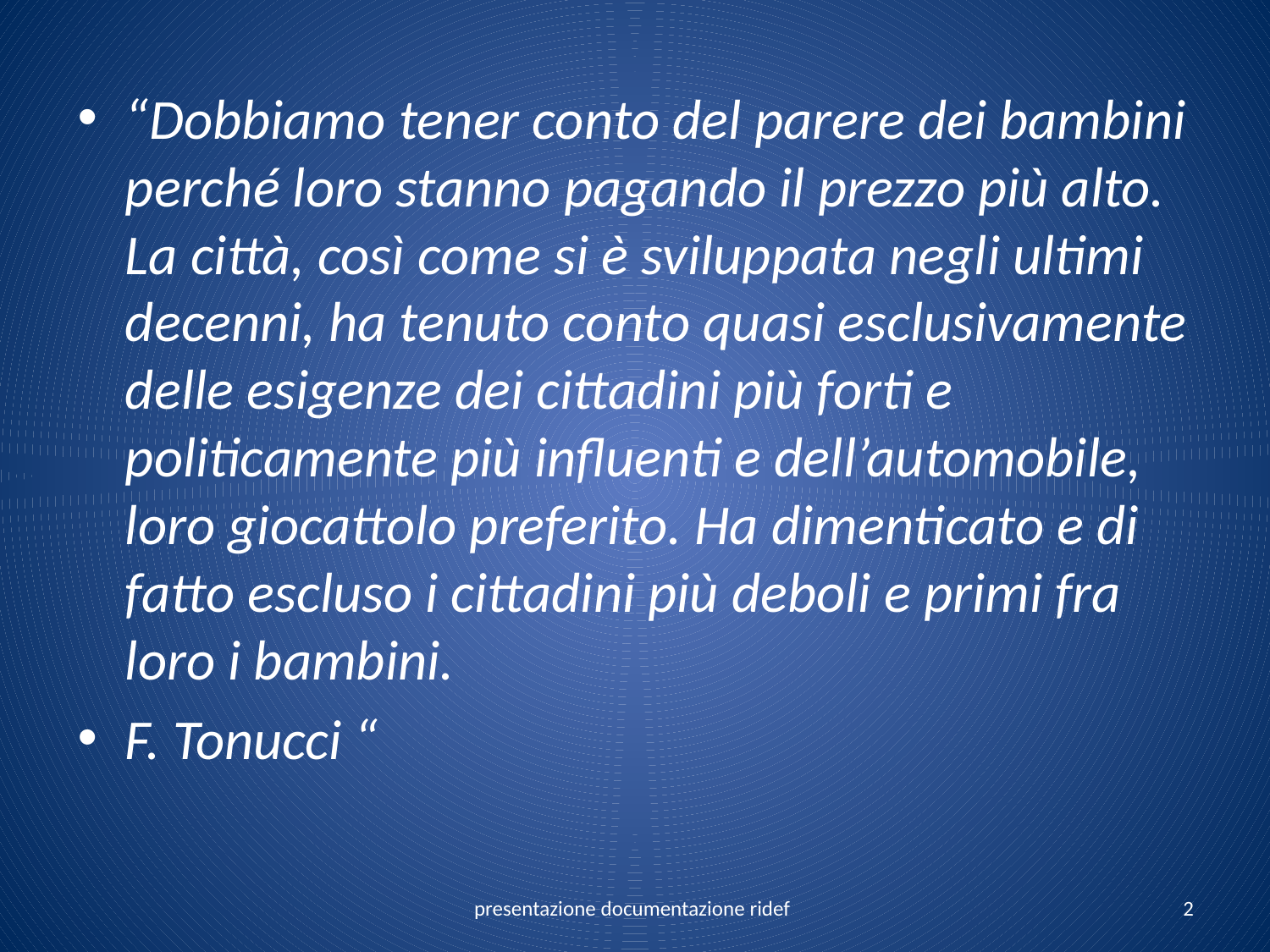

“Dobbiamo tener conto del parere dei bambini perché loro stanno pagando il prezzo più alto. La città, così come si è sviluppata negli ultimi decenni, ha tenuto conto quasi esclusivamente delle esigenze dei cittadini più forti e politicamente più influenti e dell’automobile, loro giocattolo preferito. Ha dimenticato e di fatto escluso i cittadini più deboli e primi fra loro i bambini.
F. Tonucci “
presentazione documentazione ridef
2